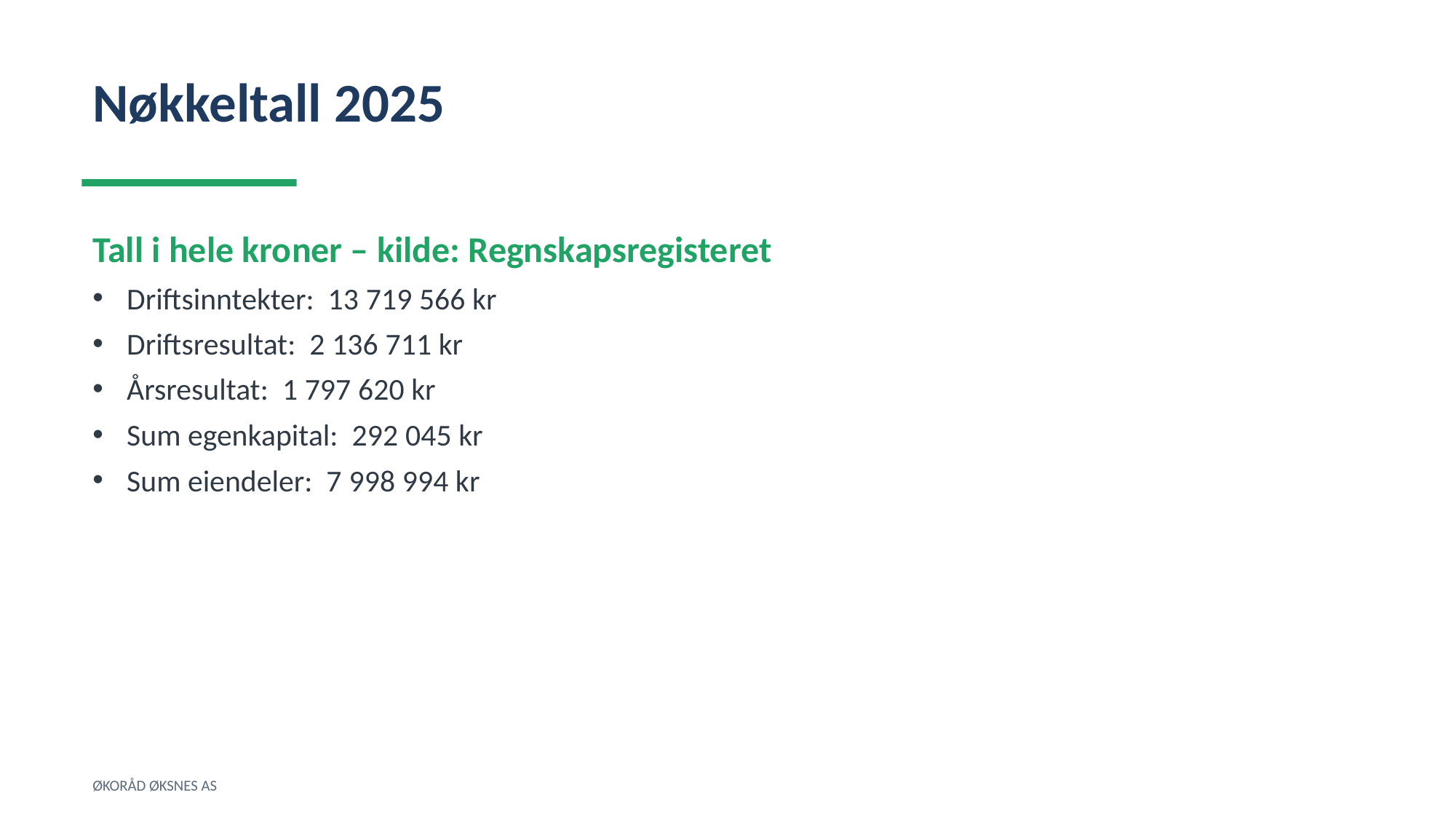

Nøkkeltall 2025

Tall i hele kroner – kilde: Regnskapsregisteret
Driftsinntekter:  13 719 566 kr
Driftsresultat:  2 136 711 kr
Årsresultat:  1 797 620 kr
Sum egenkapital:  292 045 kr
Sum eiendeler:  7 998 994 kr
ØKORÅD ØKSNES AS